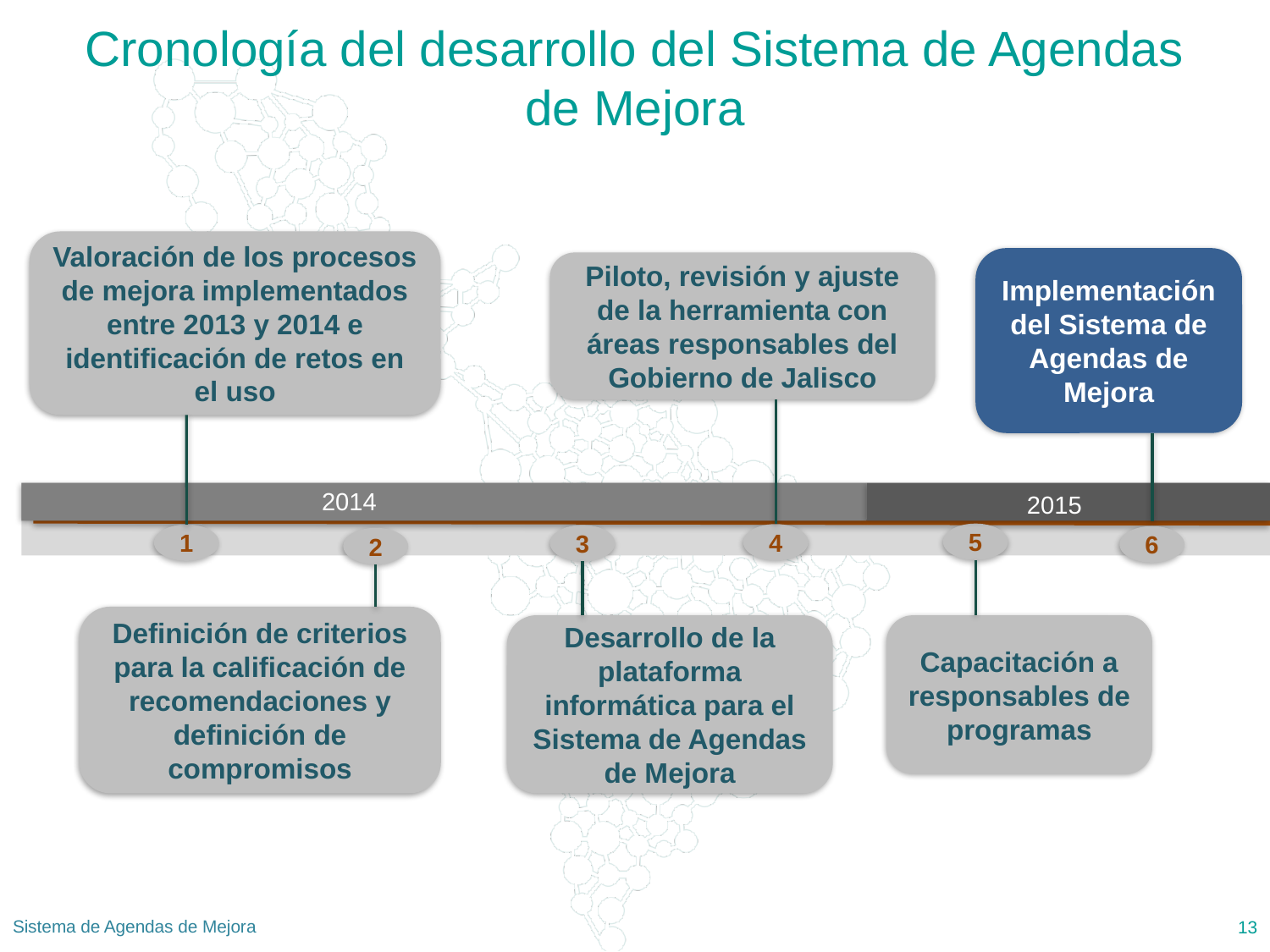

# Cronología del desarrollo del Sistema de Agendas de Mejora

Valoración de los procesos de mejora implementados entre 2013 y 2014 e identificación de retos en el uso
Implementación del Sistema de Agendas de Mejora
Piloto, revisión y ajuste de la herramienta con áreas responsables del Gobierno de Jalisco
2014

2015
5
4
1
3
6
2
Definición de criterios para la calificación de recomendaciones y definición de compromisos
Capacitación a responsables de programas
Desarrollo de la plataforma informática para el Sistema de Agendas de Mejora
Sistema de Agendas de Mejora
13